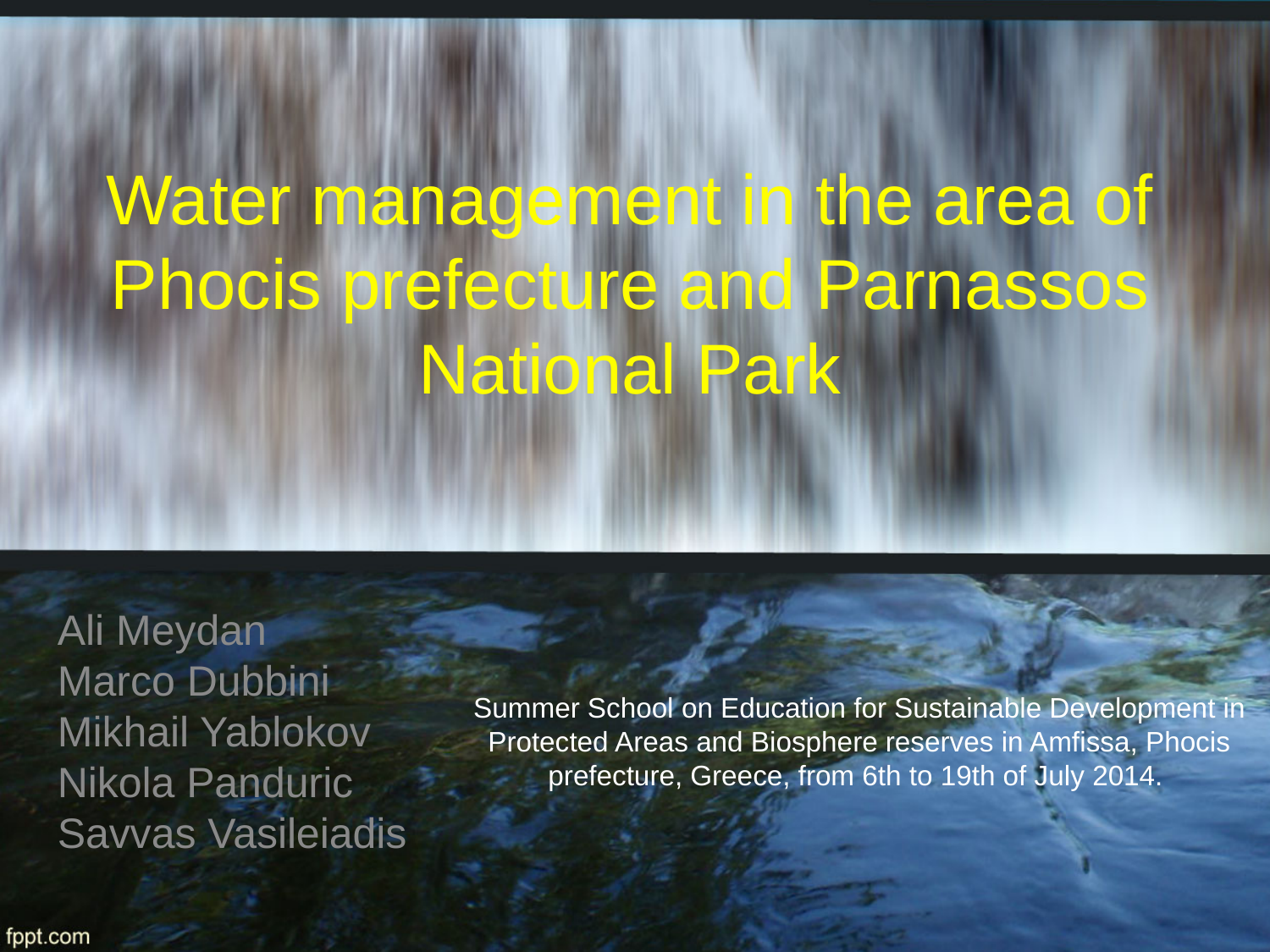

Water management in the area of Phocis prefecture and Parnassos National Park
Summer School on Education for Sustainable Development in Protected Areas and Biosphere reserves in Amfissa, Phocis prefecture, Greece, from 6th to 19th of July 2014.
Ali Meydan
Marco Dubbini
Mikhail Yablokov
Nikola Panduric
Savvas Vasileiadis